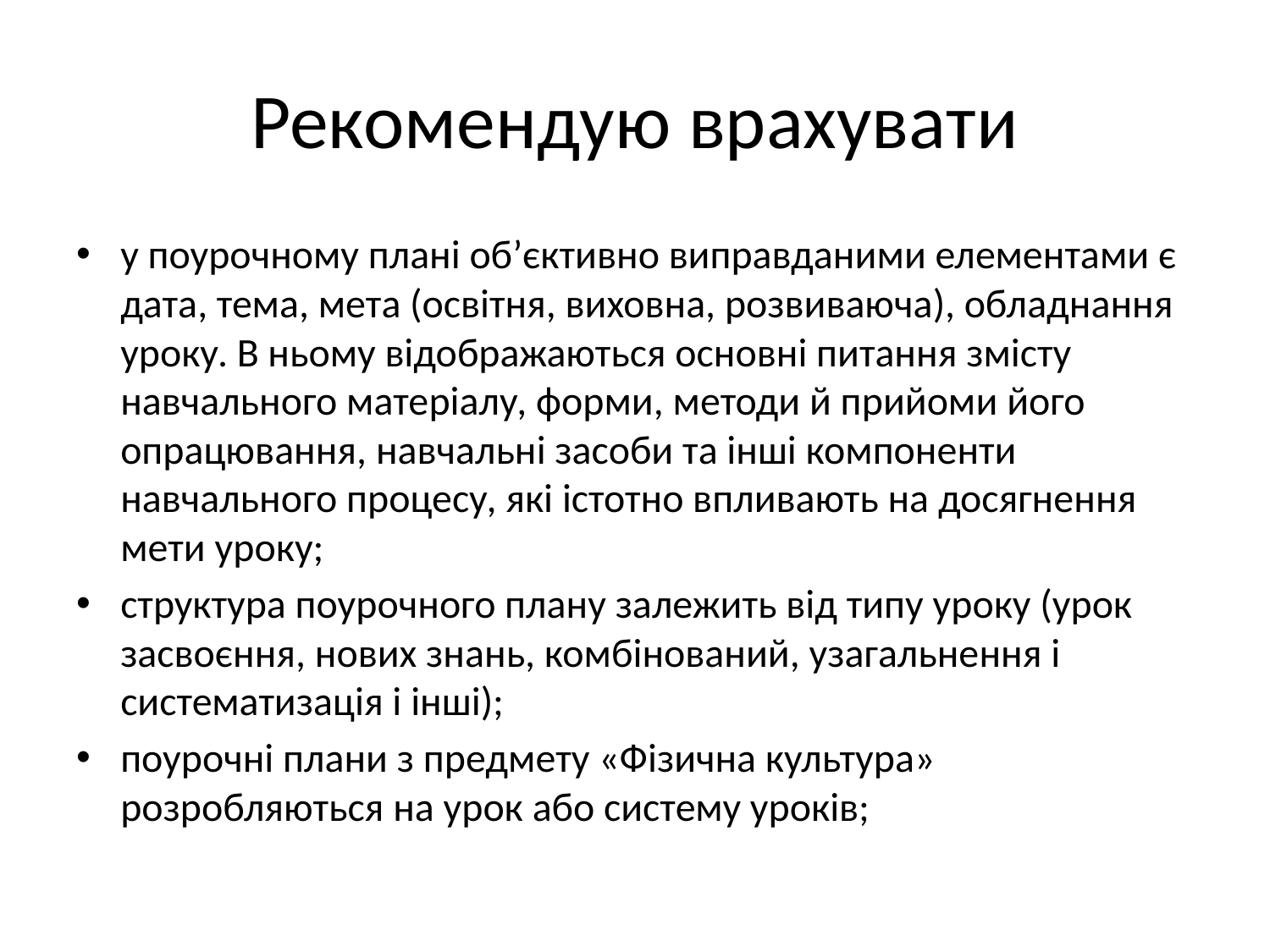

# Рекомендую врахувати
у поурочному плані об’єктивно виправданими елементами є дата, тема, мета (освітня, виховна, розвиваюча), обладнання уроку. В ньому відображаються основні питання змісту навчального матеріалу, форми, методи й прийоми його опрацювання, навчальні засоби та інші компоненти навчального процесу, які істотно впливають на досягнення мети уроку;
структура поурочного плану залежить від типу уроку (урок засвоєння, нових знань, комбінований, узагальнення і систематизація і інші);
поурочні плани з предмету «Фізична культура» розробляються на урок або систему уроків;